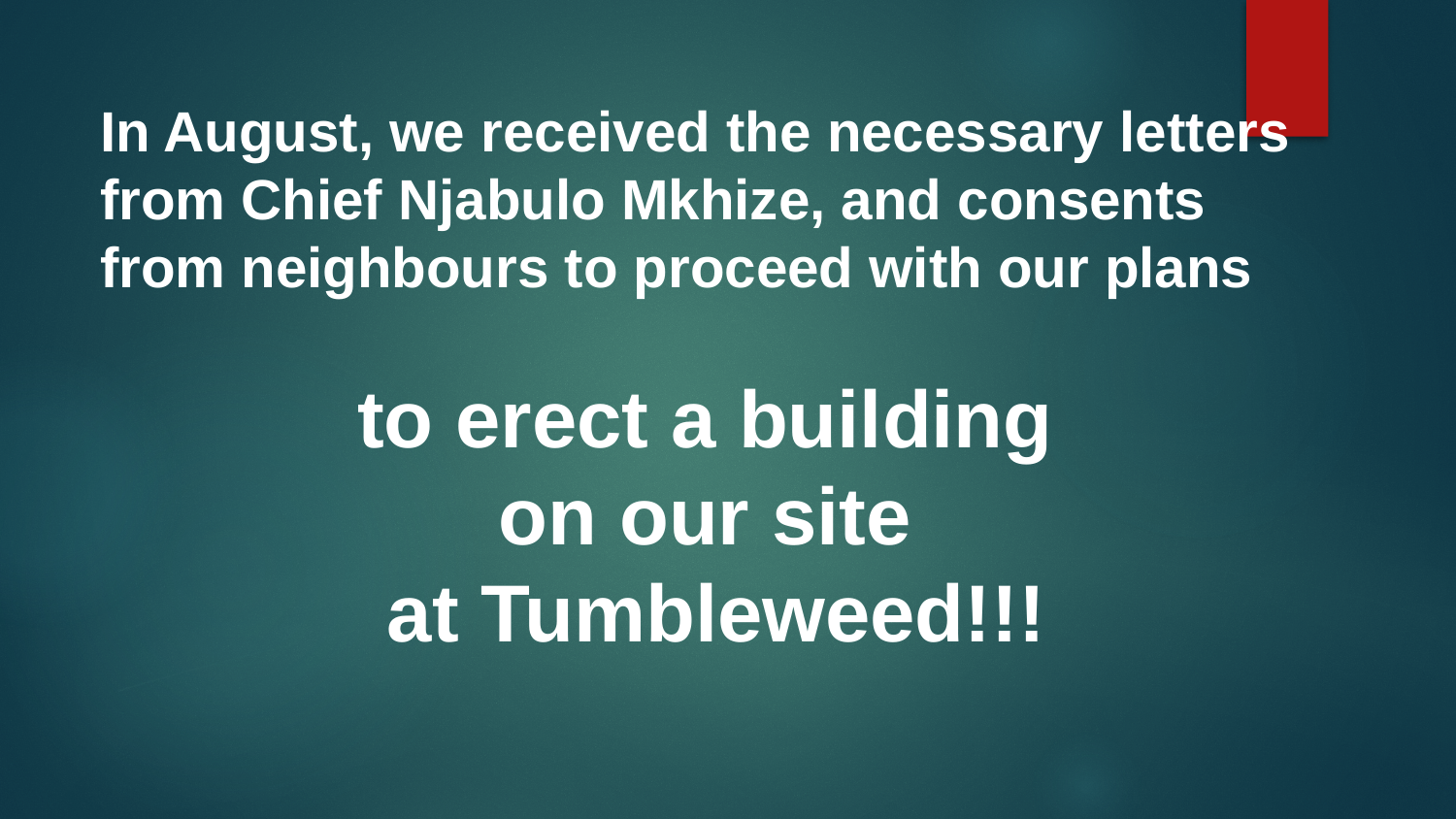

In August, we received the necessary letters from Chief Njabulo Mkhize, and consents from neighbours to proceed with our plans

to erect a building
on our site
at Tumbleweed!!!